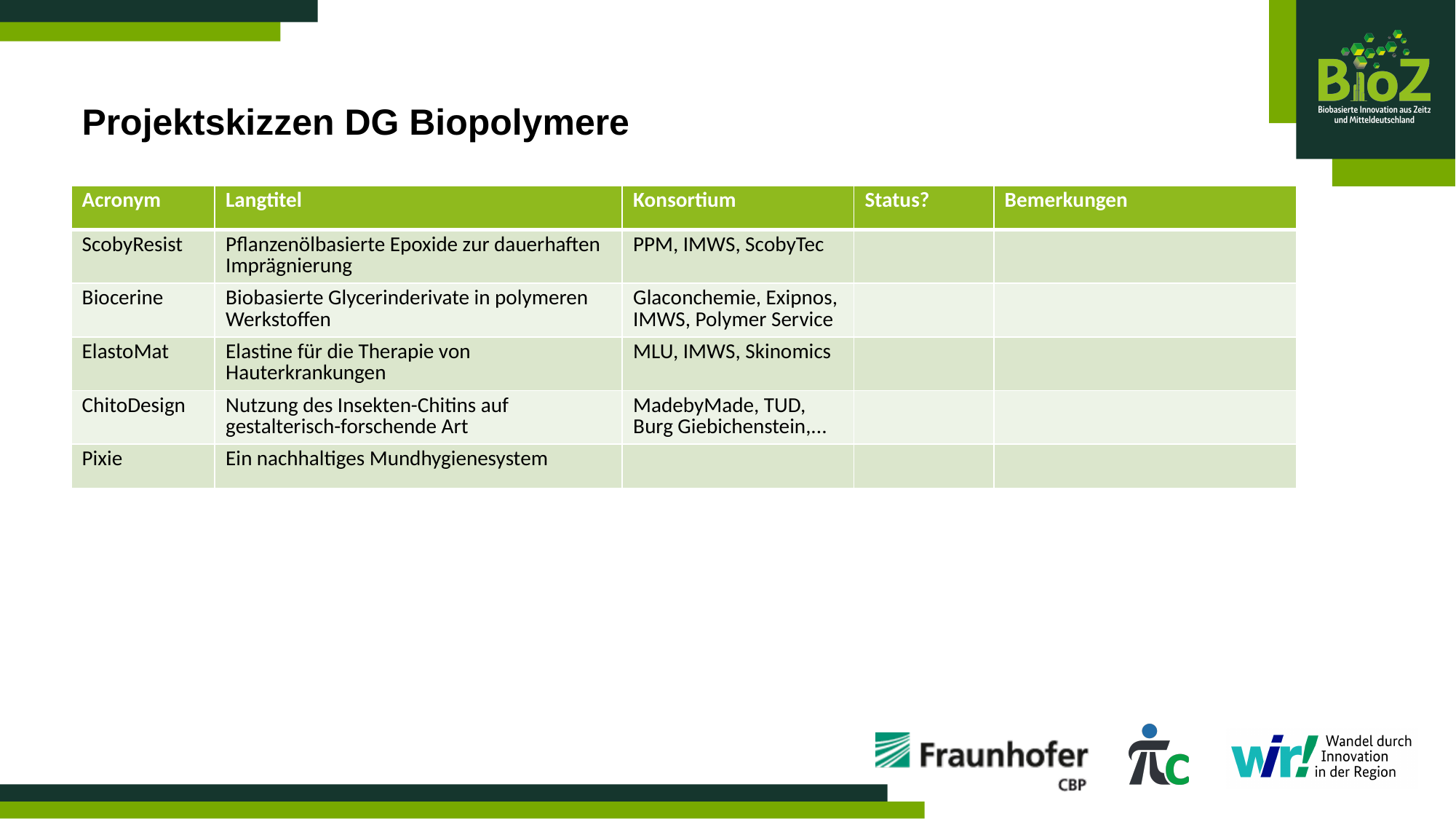

# Projektskizzen DG Biopolymere
| Acronym | Langtitel | Konsortium | Status? | Bemerkungen |
| --- | --- | --- | --- | --- |
| ScobyResist | Pflanzenölbasierte Epoxide zur dauerhaften Imprägnierung | PPM, IMWS, ScobyTec |  |  |
| Biocerine | Biobasierte Glycerinderivate in polymeren Werkstoffen | Glaconchemie, Exipnos, IMWS, Polymer Service |  |  |
| ElastoMat | Elastine für die Therapie von Hauterkrankungen | MLU, IMWS, Skinomics |  |  |
| ChitoDesign | Nutzung des Insekten-Chitins auf gestalterisch-forschende Art | MadebyMade, TUD, Burg Giebichenstein,... |  |  |
| Pixie | Ein nachhaltiges Mundhygienesystem |  |  |  |